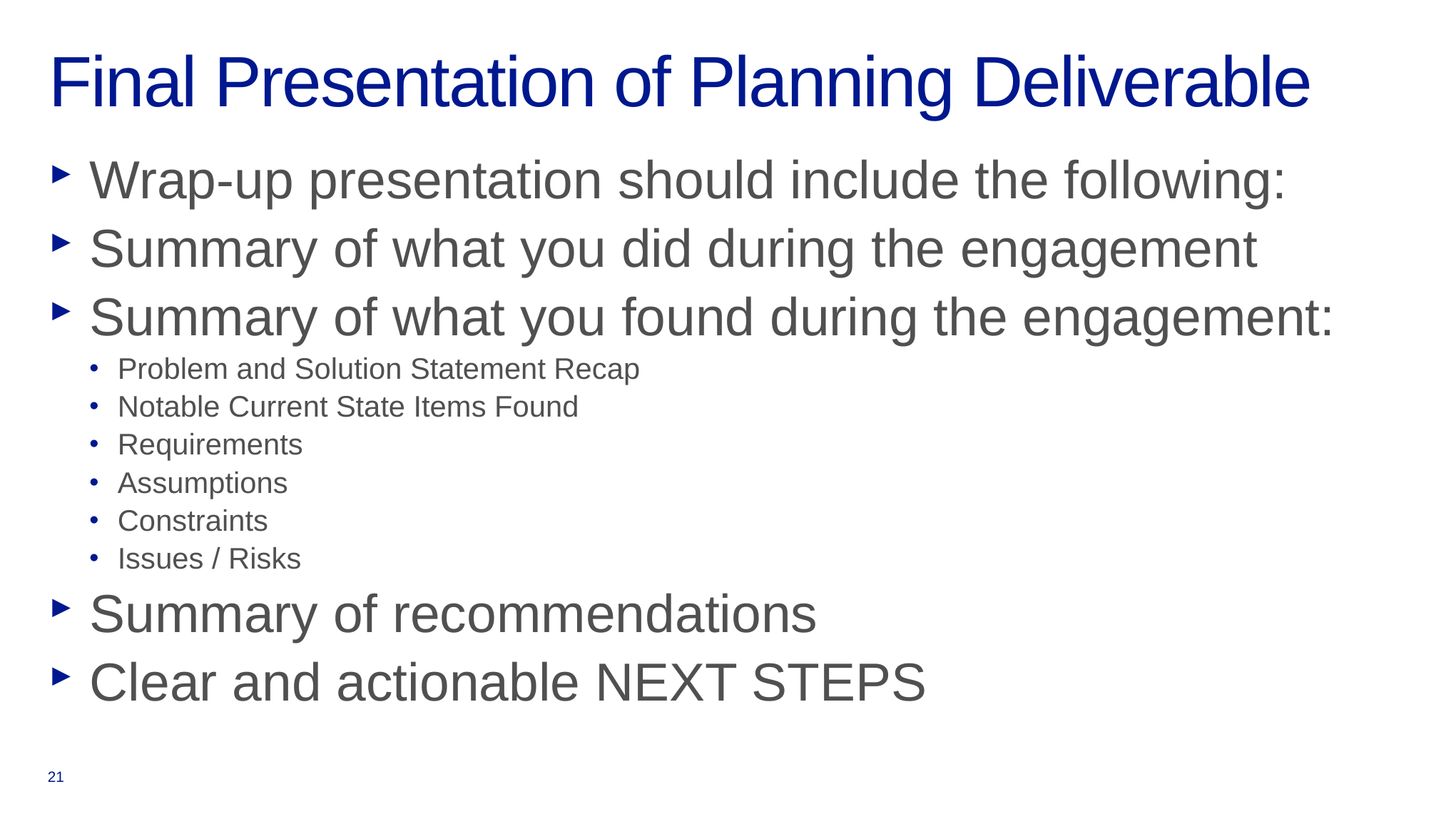

# Final Presentation of Planning Deliverable
Wrap-up presentation should include the following:
Summary of what you did during the engagement
Summary of what you found during the engagement:
Problem and Solution Statement Recap
Notable Current State Items Found
Requirements
Assumptions
Constraints
Issues / Risks
Summary of recommendations
Clear and actionable NEXT STEPS
21